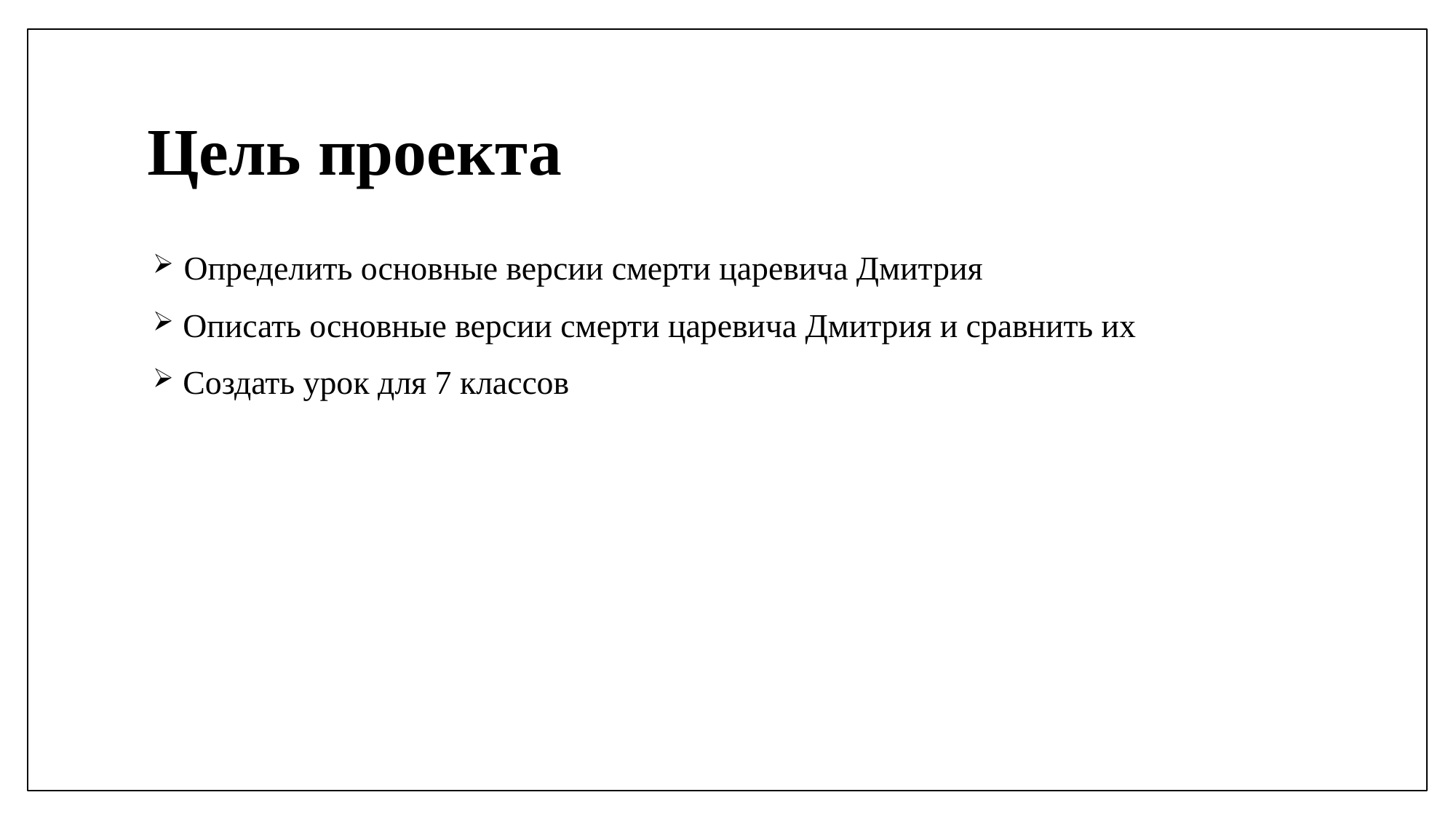

# Цель проекта
 Определить основные версии смерти царевича Дмитрия
 Описать основные версии смерти царевича Дмитрия и сравнить их
 Создать урок для 7 классов